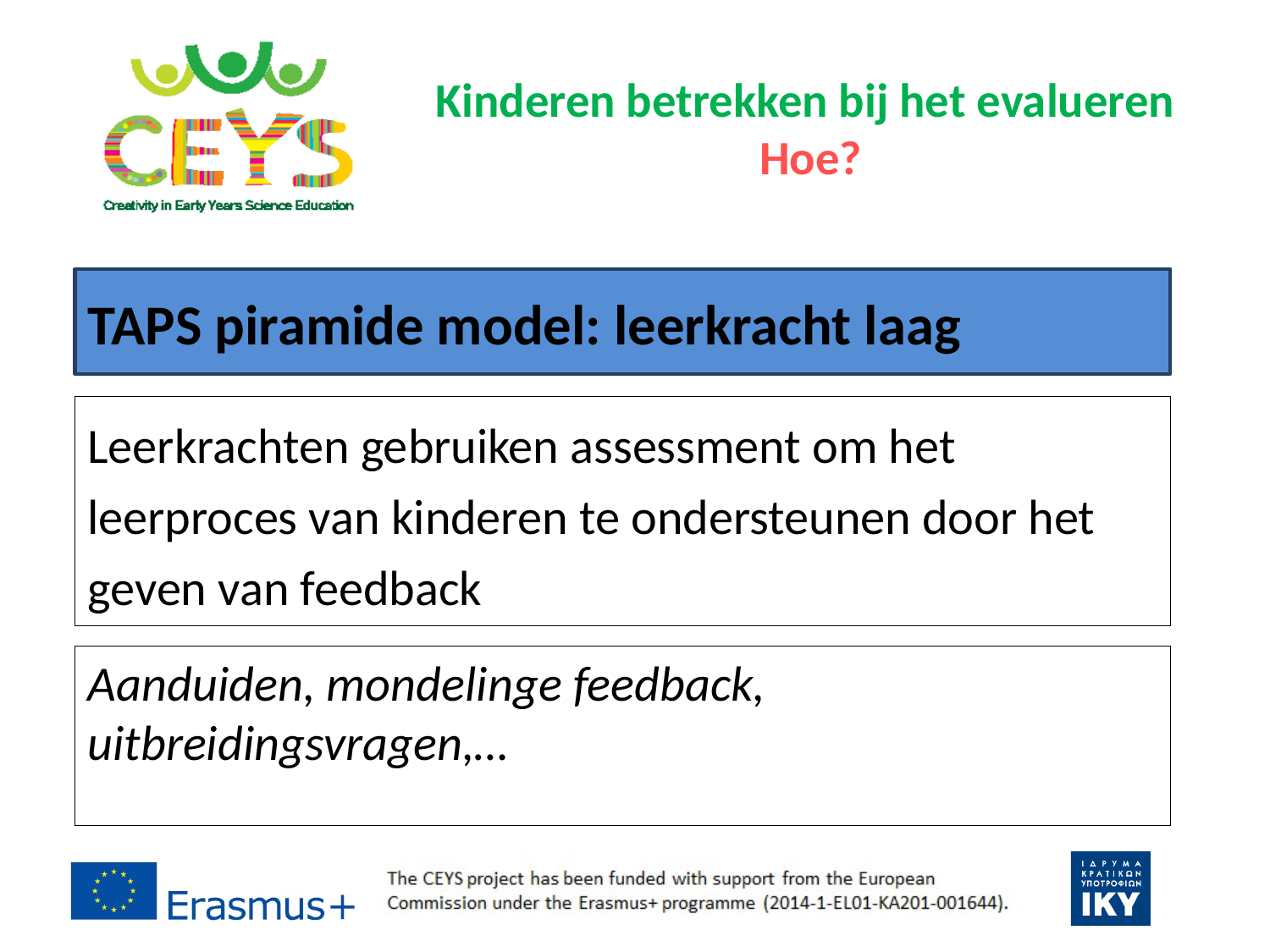

# Kinderen betrekken bij het evalueren Hoe?
TAPS piramide model: leerkracht laag
Leerkrachten gebruiken assessment om het leerproces van kinderen te ondersteunen door het geven van feedback
Aanduiden, mondelinge feedback, uitbreidingsvragen,…